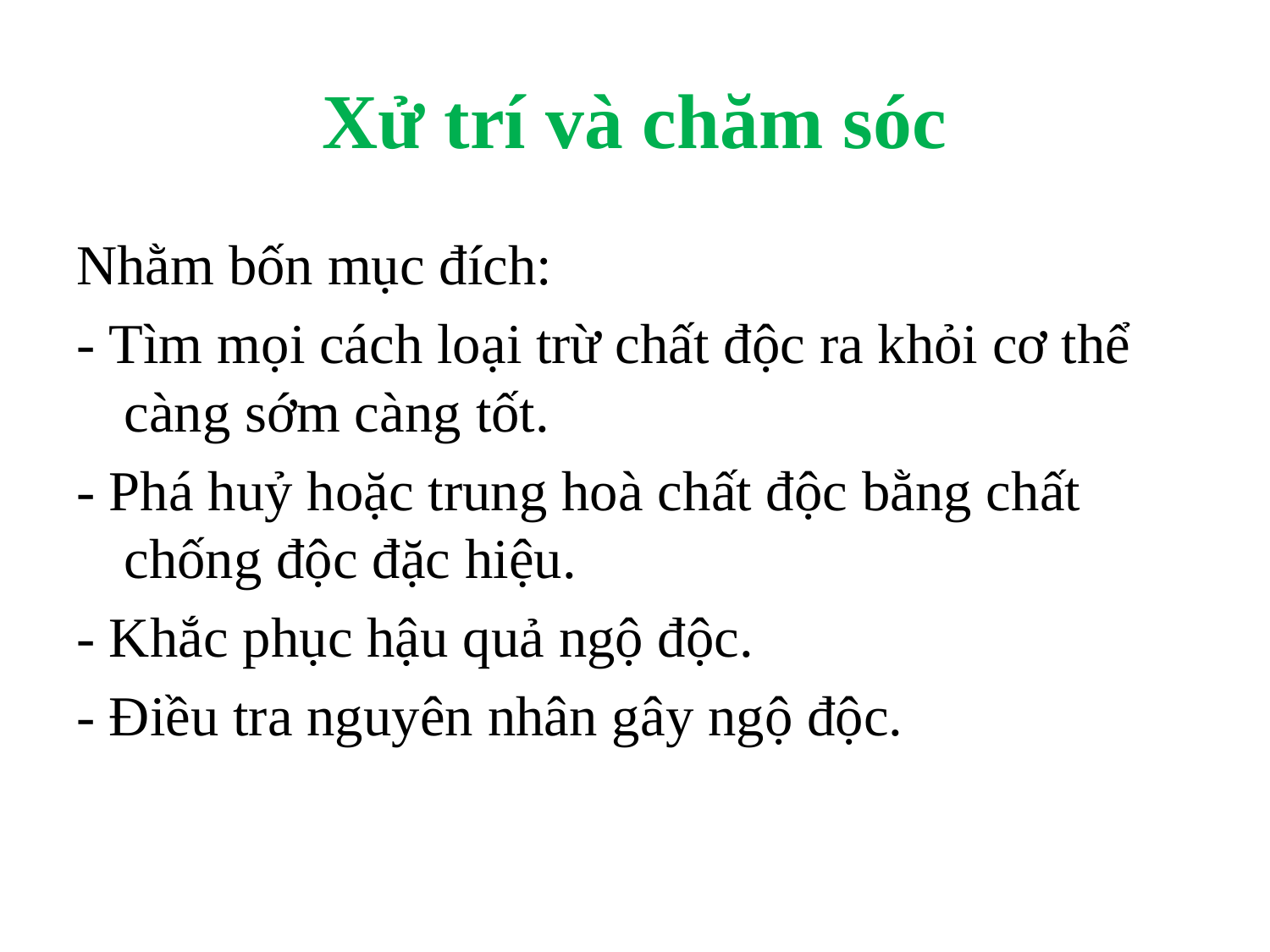

# Xử trí và chăm sóc
Nhằm bốn mục đích:
- Tìm mọi cách loại trừ chất độc ra khỏi cơ thể càng sớm càng tốt.
- Phá huỷ hoặc trung hoà chất độc bằng chất chống độc đặc hiệu.
- Khắc phục hậu quả ngộ độc.
- Điều tra nguyên nhân gây ngộ độc.